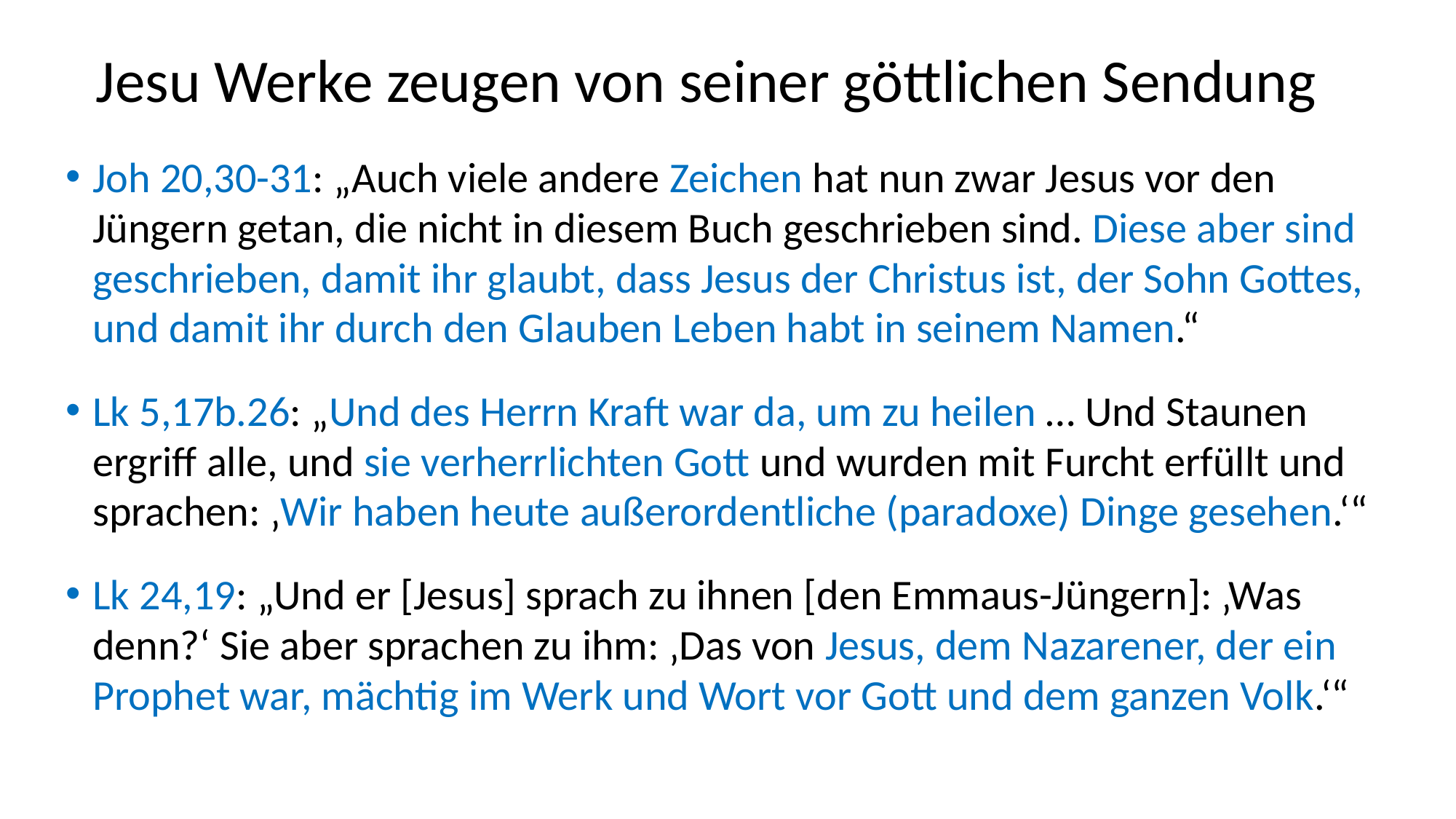

# Jesu Werke zeugen von seiner göttlichen Sendung
Joh 20,30-31: „Auch viele andere Zeichen hat nun zwar Jesus vor den Jüngern getan, die nicht in diesem Buch geschrieben sind. Diese aber sind geschrieben, damit ihr glaubt, dass Jesus der Christus ist, der Sohn Gottes, und damit ihr durch den Glauben Leben habt in seinem Namen.“
Lk 5,17b.26: „Und des Herrn Kraft war da, um zu heilen … Und Staunen ergriff alle, und sie verherrlichten Gott und wurden mit Furcht erfüllt und sprachen: ‚Wir haben heute außerordentliche (paradoxe) Dinge gesehen.‘“
Lk 24,19: „Und er [Jesus] sprach zu ihnen [den Emmaus-Jüngern]: ‚Was denn?‘ Sie aber sprachen zu ihm: ‚Das von Jesus, dem Nazarener, der ein Prophet war, mächtig im Werk und Wort vor Gott und dem ganzen Volk.‘“